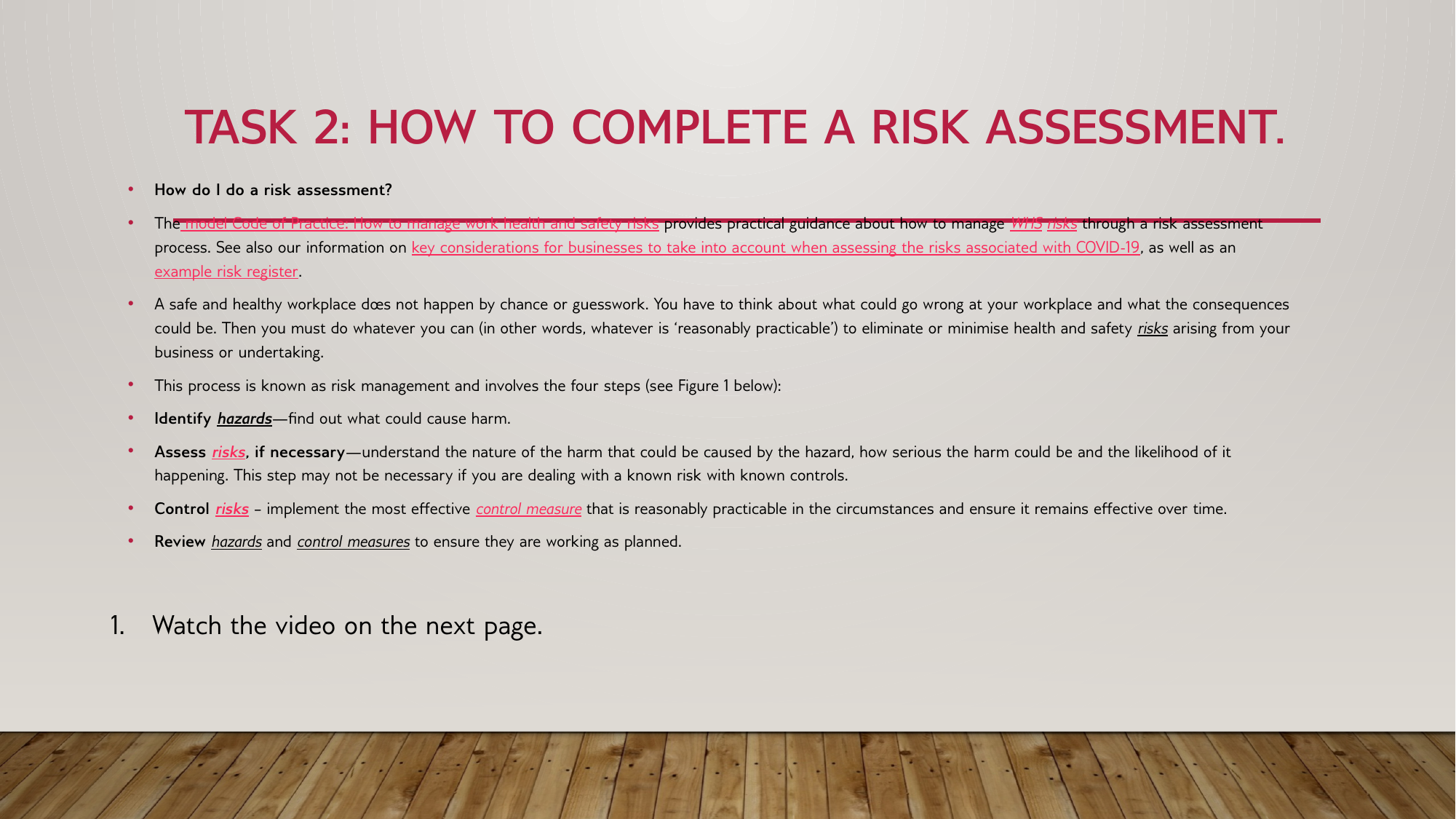

# TASK 2: How to complete a risk assessment.
How do I do a risk assessment?
The model Code of Practice: How to manage work health and safety risks provides practical guidance about how to manage WHS risks through a risk assessment process. See also our information on key considerations for businesses to take into account when assessing the risks associated with COVID-19, as well as an example risk register.
A safe and healthy workplace does not happen by chance or guesswork. You have to think about what could go wrong at your workplace and what the consequences could be. Then you must do whatever you can (in other words, whatever is ‘reasonably practicable’) to eliminate or minimise health and safety risks arising from your business or undertaking.
This process is known as risk management and involves the four steps (see Figure 1 below):
Identify hazards—find out what could cause harm.
Assess risks, if necessary—understand the nature of the harm that could be caused by the hazard, how serious the harm could be and the likelihood of it happening. This step may not be necessary if you are dealing with a known risk with known controls.
Control risks – implement the most effective control measure that is reasonably practicable in the circumstances and ensure it remains effective over time.
Review hazards and control measures to ensure they are working as planned.

Watch the video on the next page.